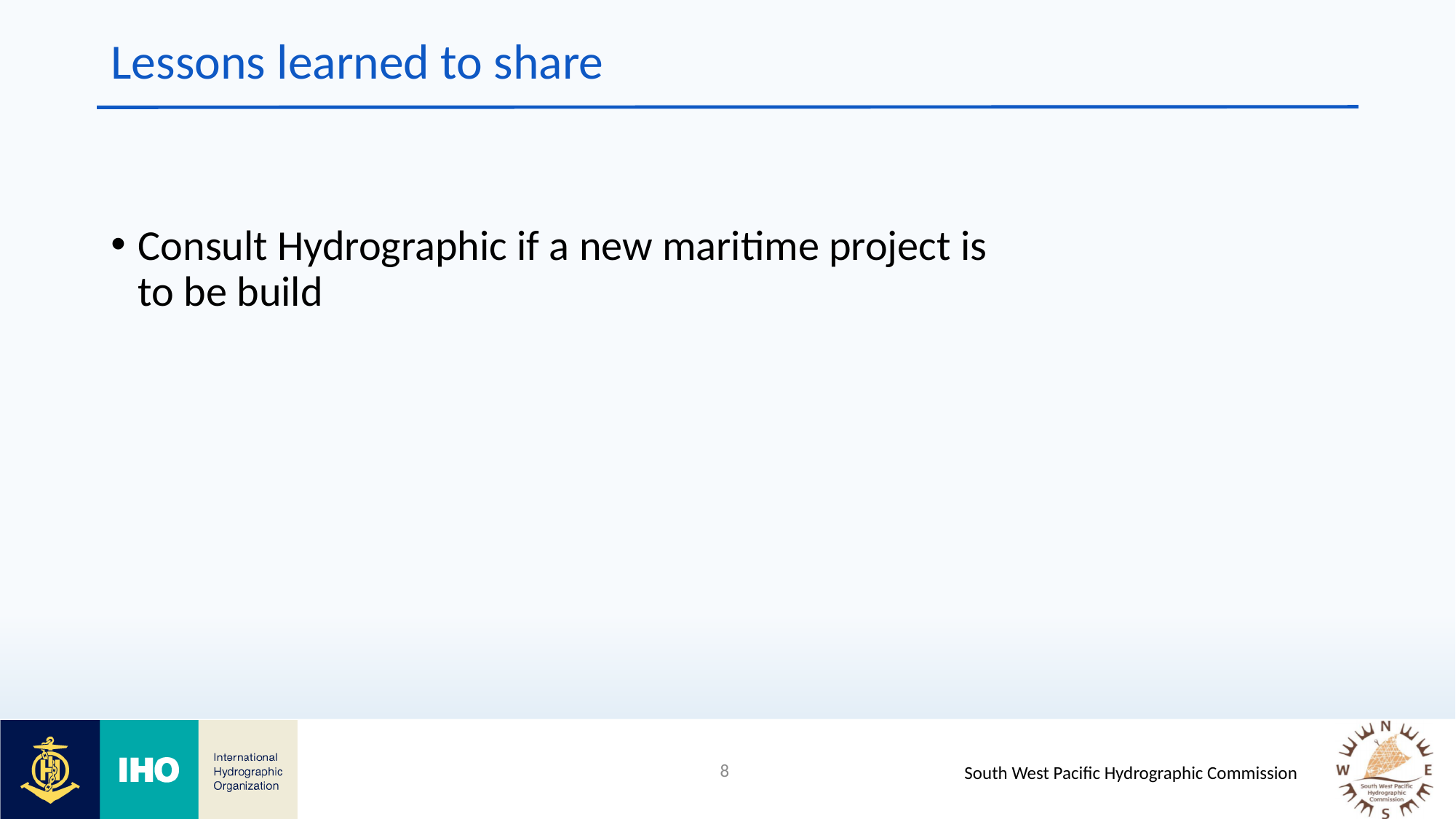

# Lessons learned to share
Consult Hydrographic if a new maritime project is to be build

8